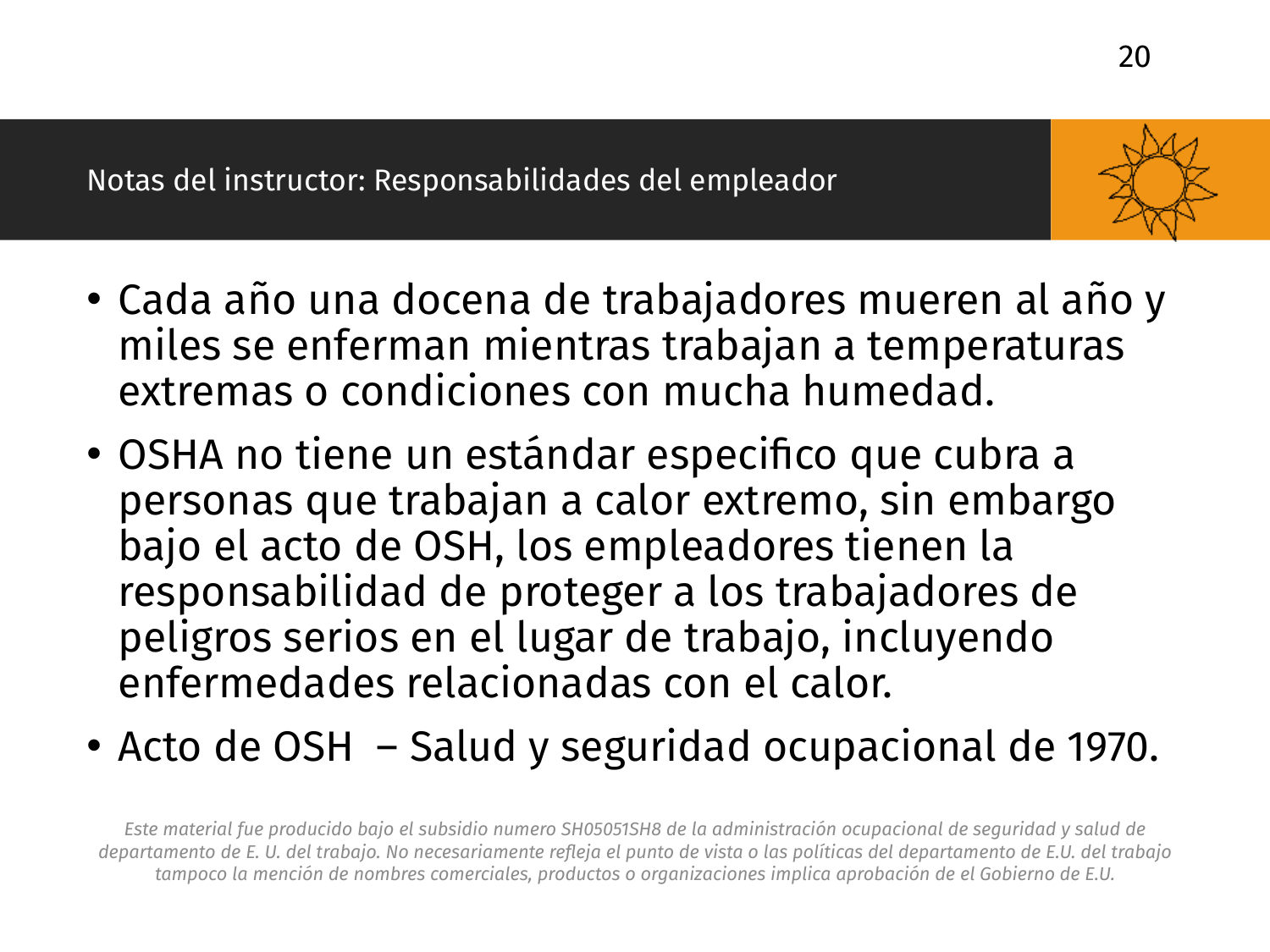

# Notas del instructor: Responsabilidades del empleador
Cada año una docena de trabajadores mueren al año y miles se enferman mientras trabajan a temperaturas extremas o condiciones con mucha humedad.
OSHA no tiene un estándar especifico que cubra a personas que trabajan a calor extremo, sin embargo bajo el acto de OSH, los empleadores tienen la responsabilidad de proteger a los trabajadores de peligros serios en el lugar de trabajo, incluyendo enfermedades relacionadas con el calor.
Acto de OSH  – Salud y seguridad ocupacional de 1970.
Este material fue producido bajo el subsidio numero SH05051SH8 de la administración ocupacional de seguridad y salud de departamento de E. U. del trabajo. No necesariamente refleja el punto de vista o las políticas del departamento de E.U. del trabajo tampoco la mención de nombres comerciales, productos o organizaciones implica aprobación de el Gobierno de E.U.